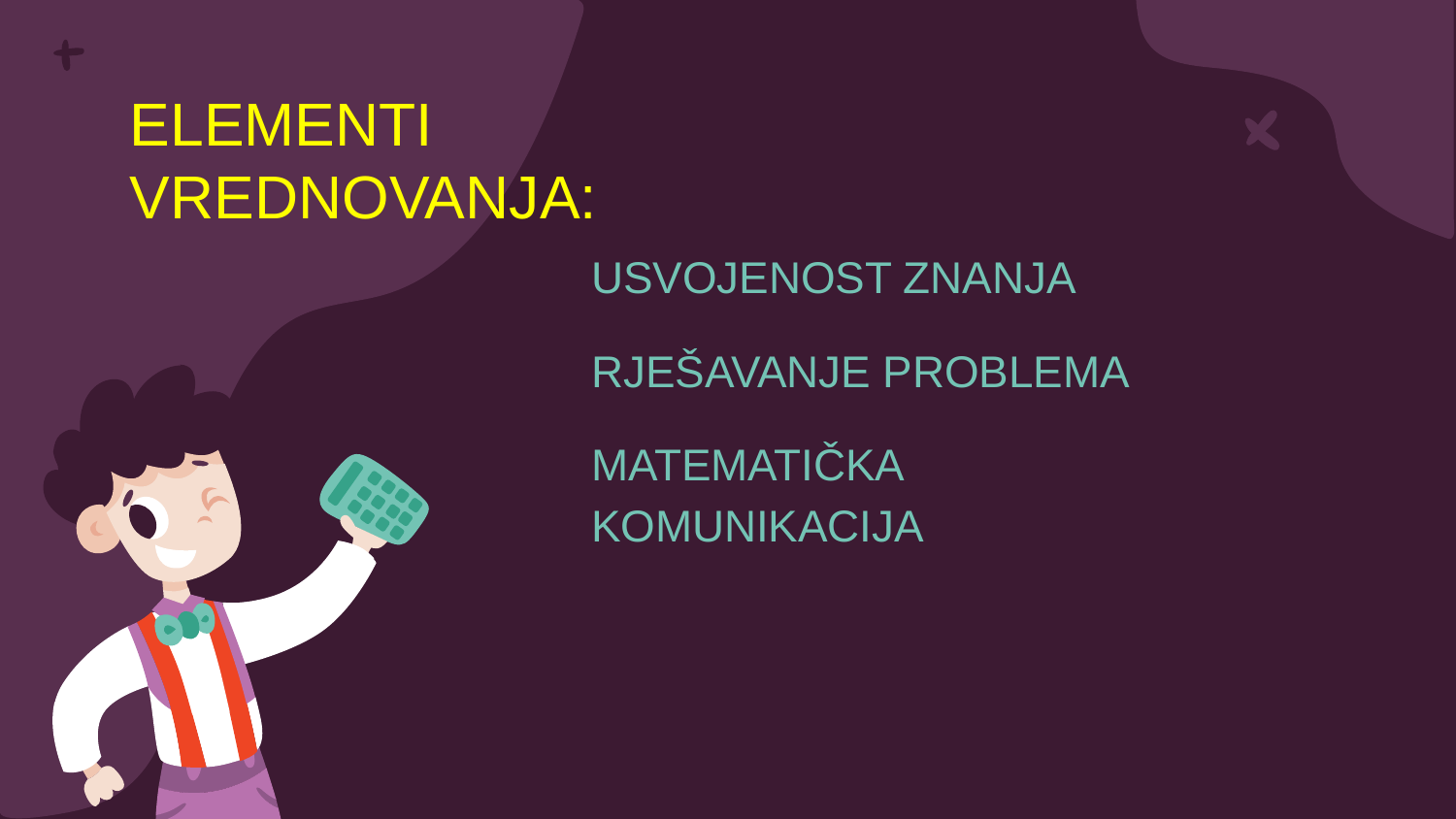

# ELEMENTI VREDNOVANJA:
USVOJENOST ZNANJA
RJEŠAVANJE PROBLEMA
MATEMATIČKA KOMUNIKACIJA